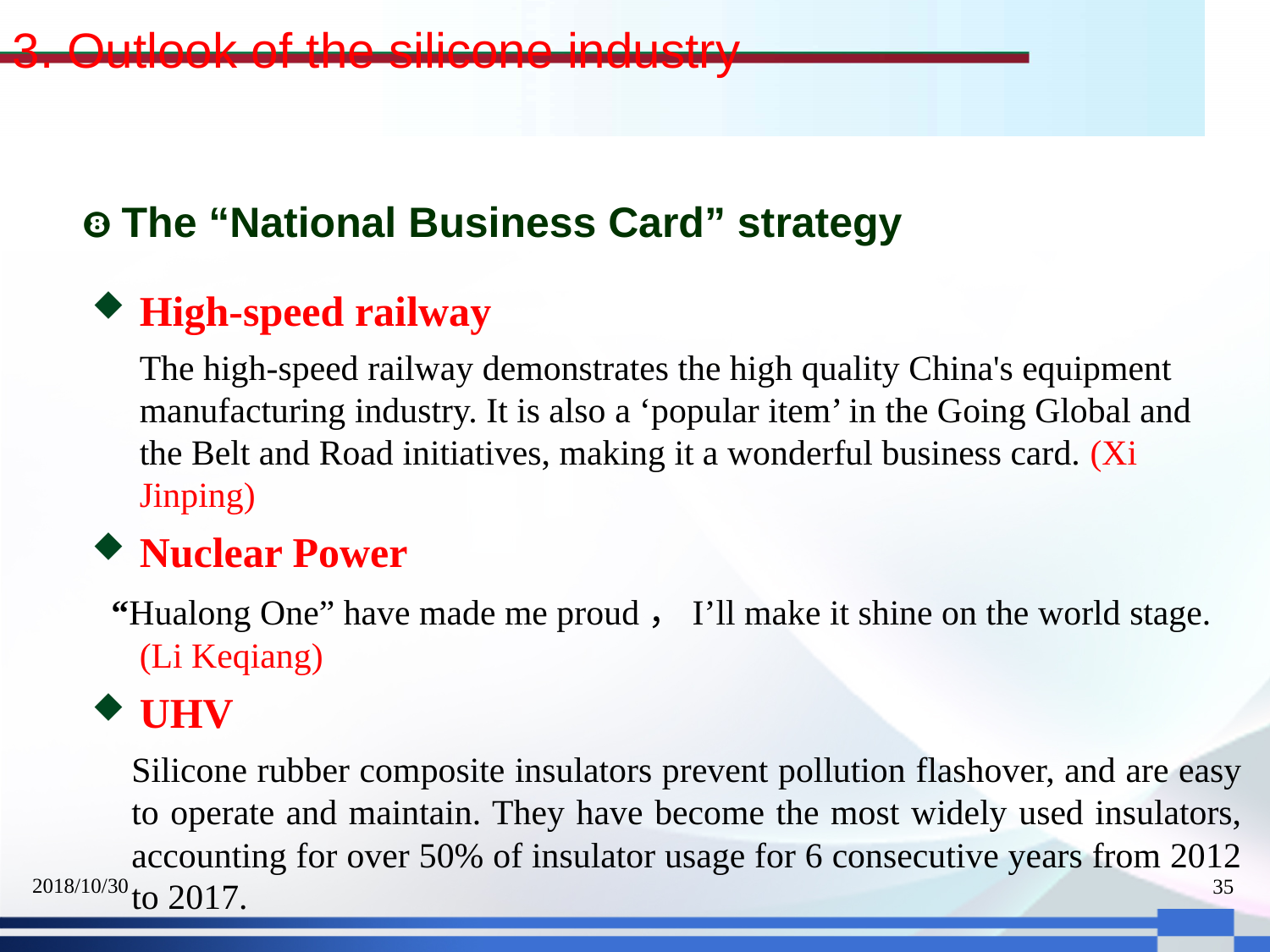

3. Outlook of the silicone industry
❽ The “National Business Card” strategy

High-speed railway
	The high-speed railway demonstrates the high quality China's equipment manufacturing industry. It is also a ‘popular item’ in the Going Global and the Belt and Road initiatives, making it a wonderful business card. (Xi Jinping)
Nuclear Power
  “Hualong One” have made me proud，I’ll make it shine on the world stage.
	(Li Keqiang)
UHV
	Silicone rubber composite insulators prevent pollution flashover, and are easy to operate and maintain. They have become the most widely used insulators, accounting for over 50% of insulator usage for 6 consecutive years from 2012 to 2017.